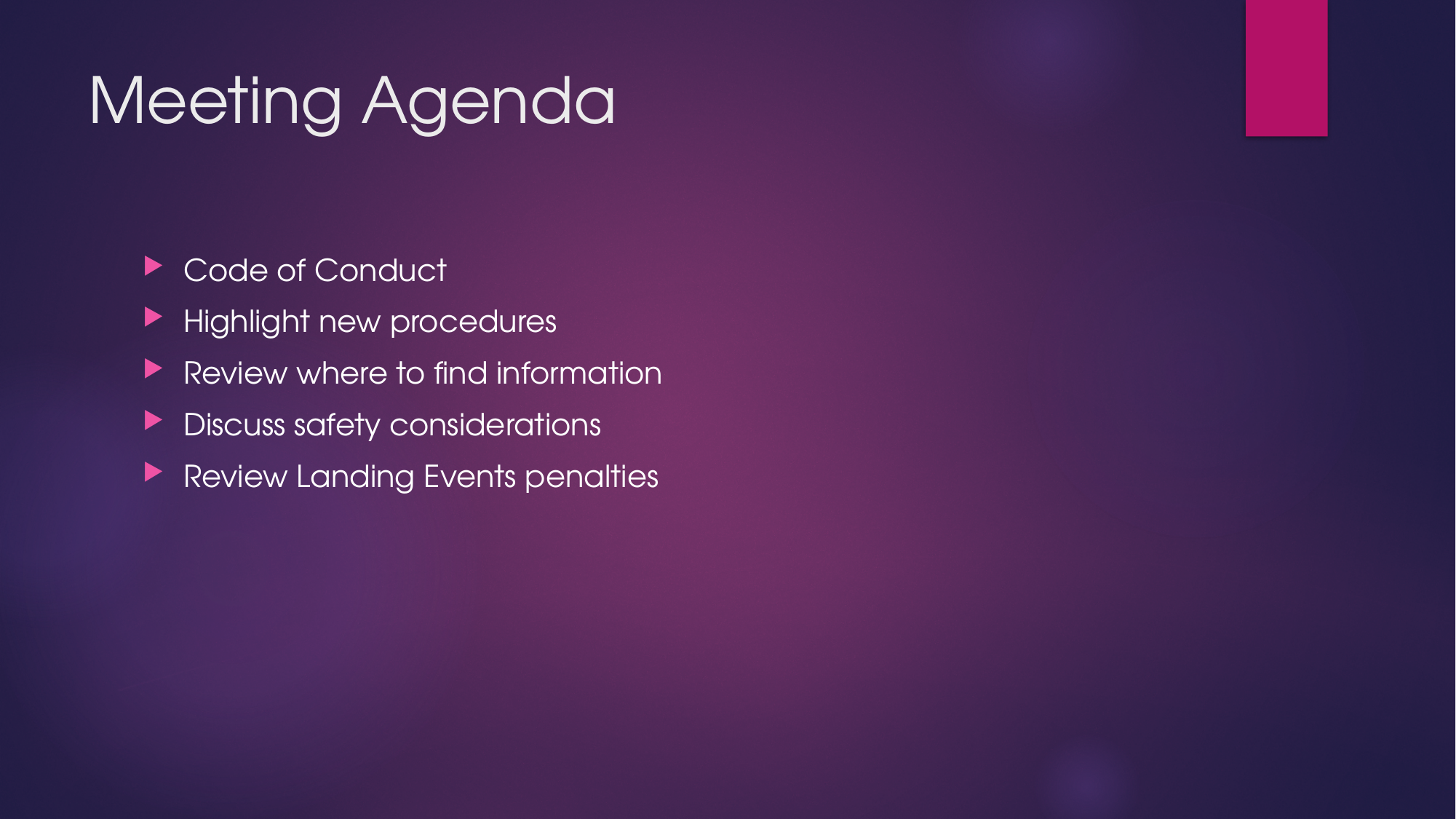

# Meeting Agenda
Code of Conduct
Highlight new procedures
Review where to find information
Discuss safety considerations
Review Landing Events penalties